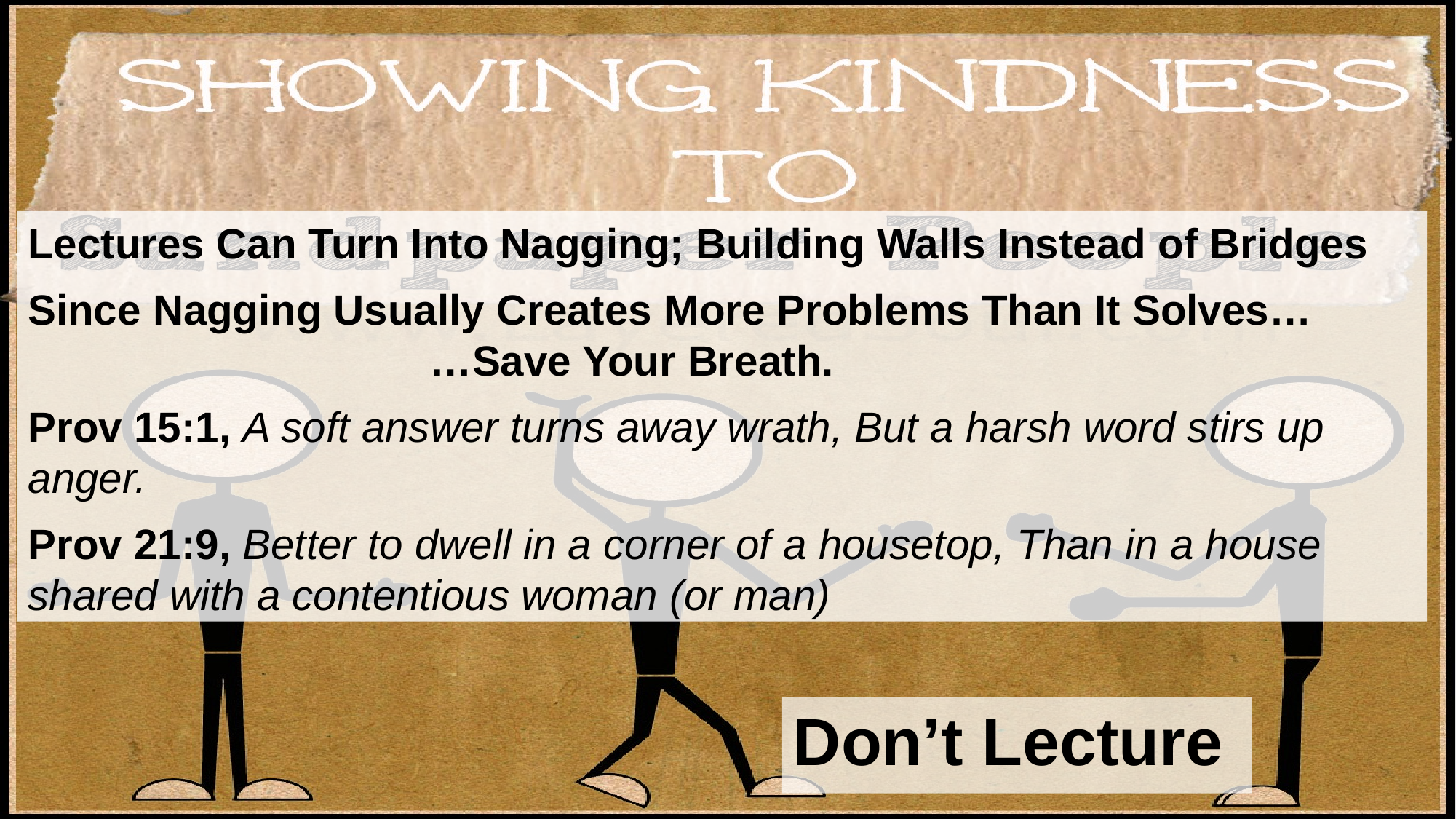

Lectures Can Turn Into Nagging; Building Walls Instead of Bridges
Since Nagging Usually Creates More Problems Than It Solves…
                                  …Save Your Breath.
Prov 15:1, A soft answer turns away wrath, But a harsh word stirs up anger.
Prov 21:9, Better to dwell in a corner of a housetop, Than in a house shared with a contentious woman (or man)
# Don’t Lecture